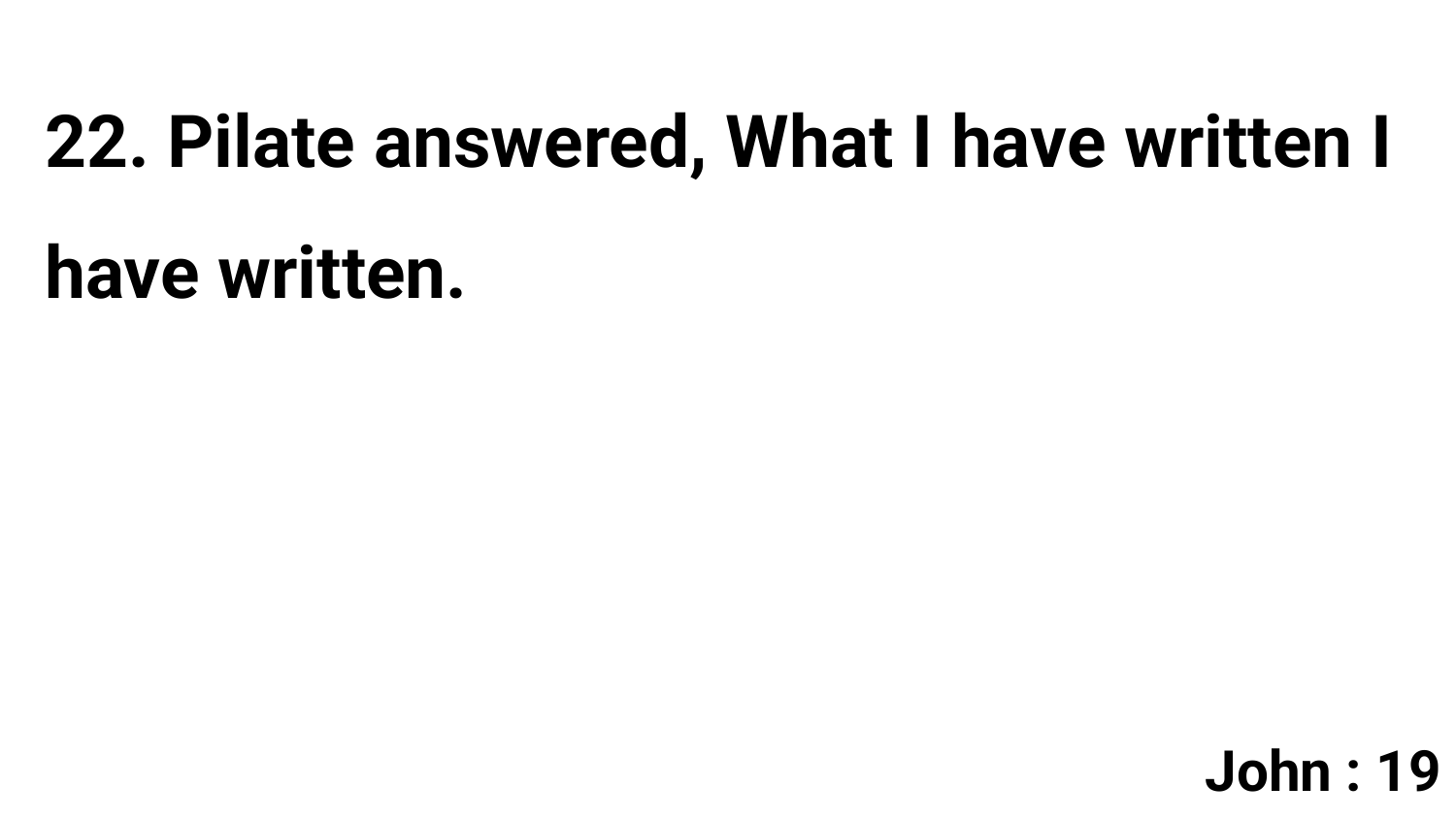

22. Pilate answered, What I have written I have written.
John : 19